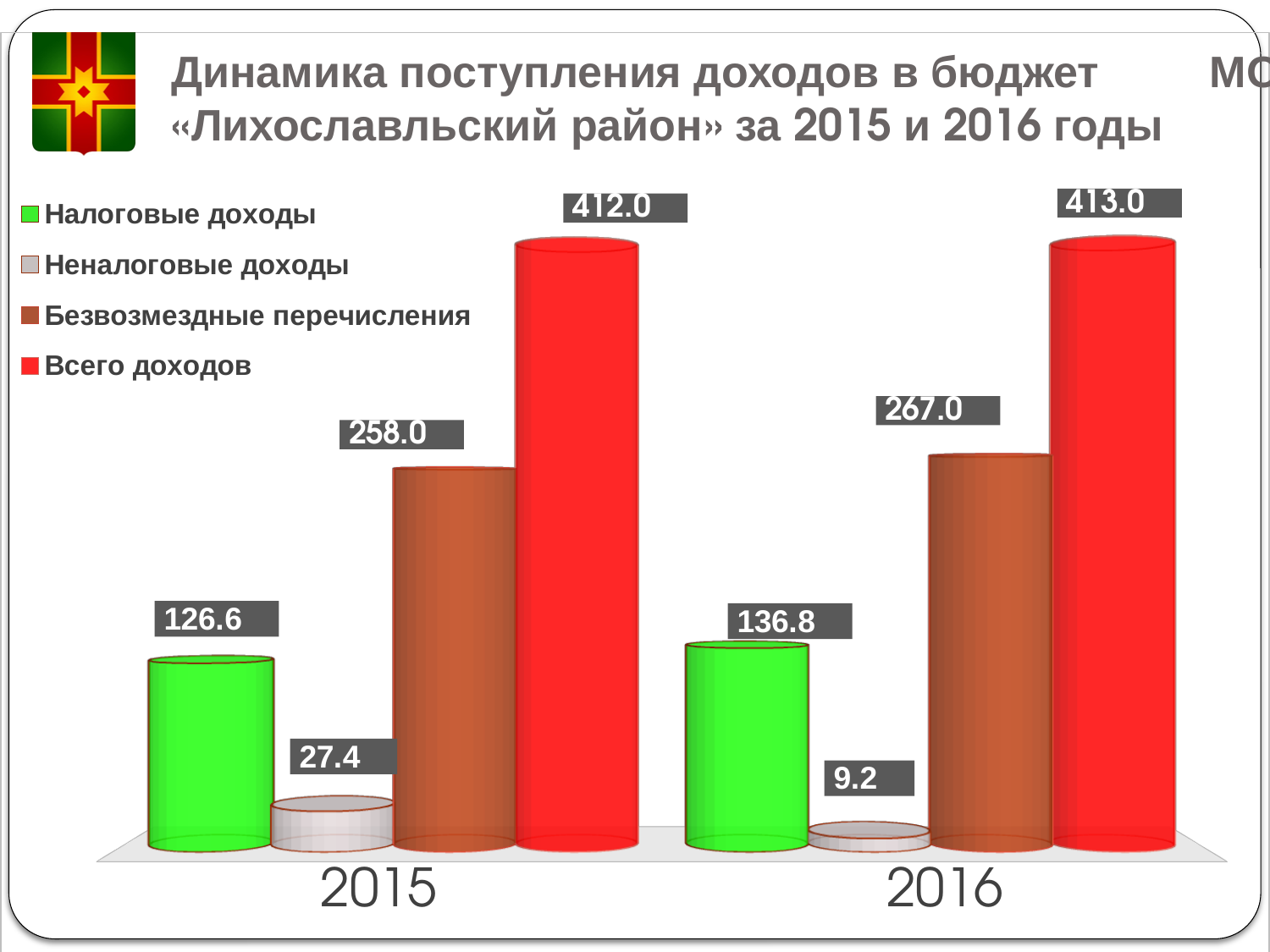

[unsupported chart]

Динамика поступления доходов в бюджет         МО «Лихославльский район» за 2015 и 2016 годы
тысяч
рублей